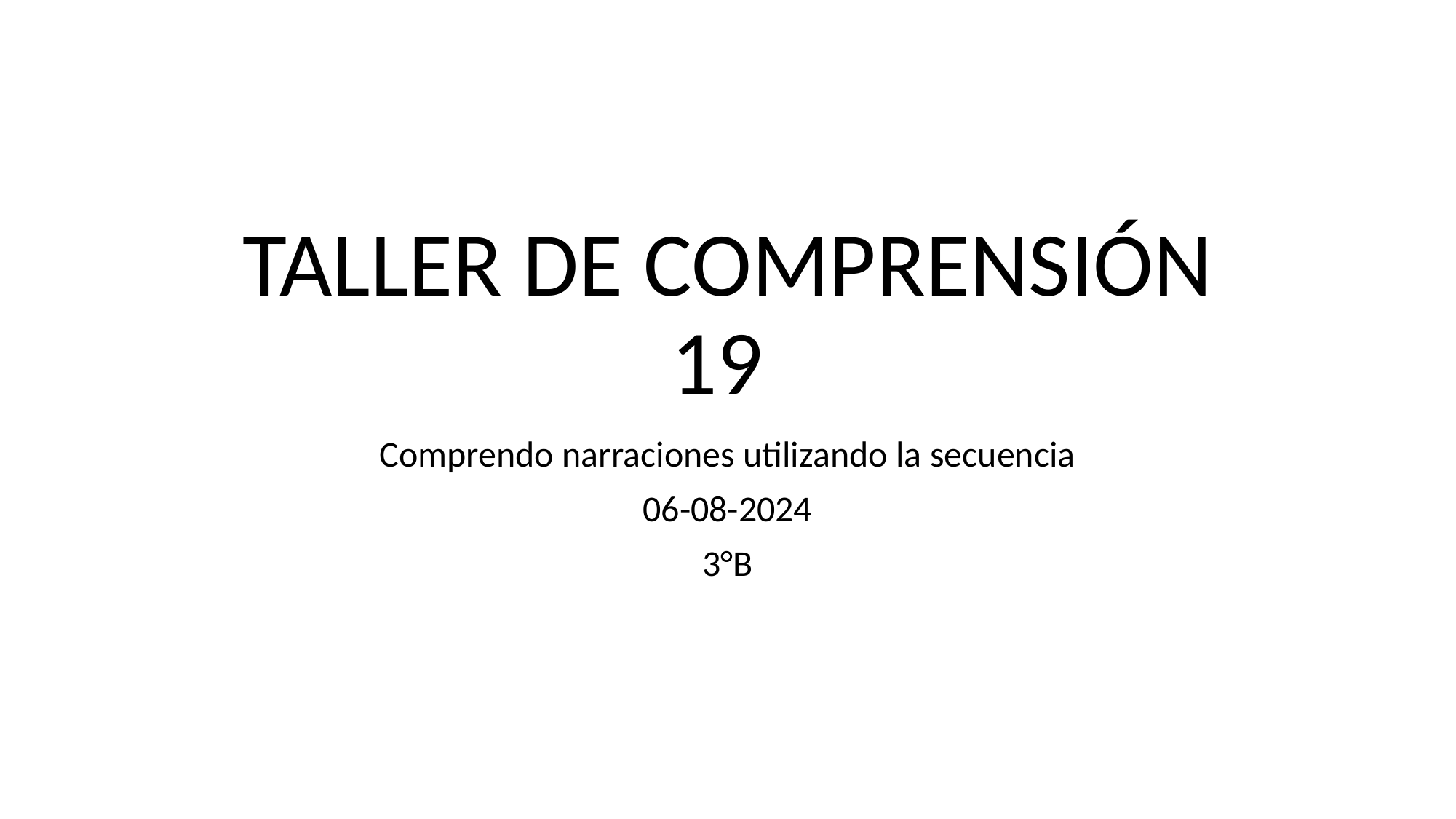

# TALLER DE COMPRENSIÓN 19
Comprendo narraciones utilizando la secuencia
06-08-2024
3°B